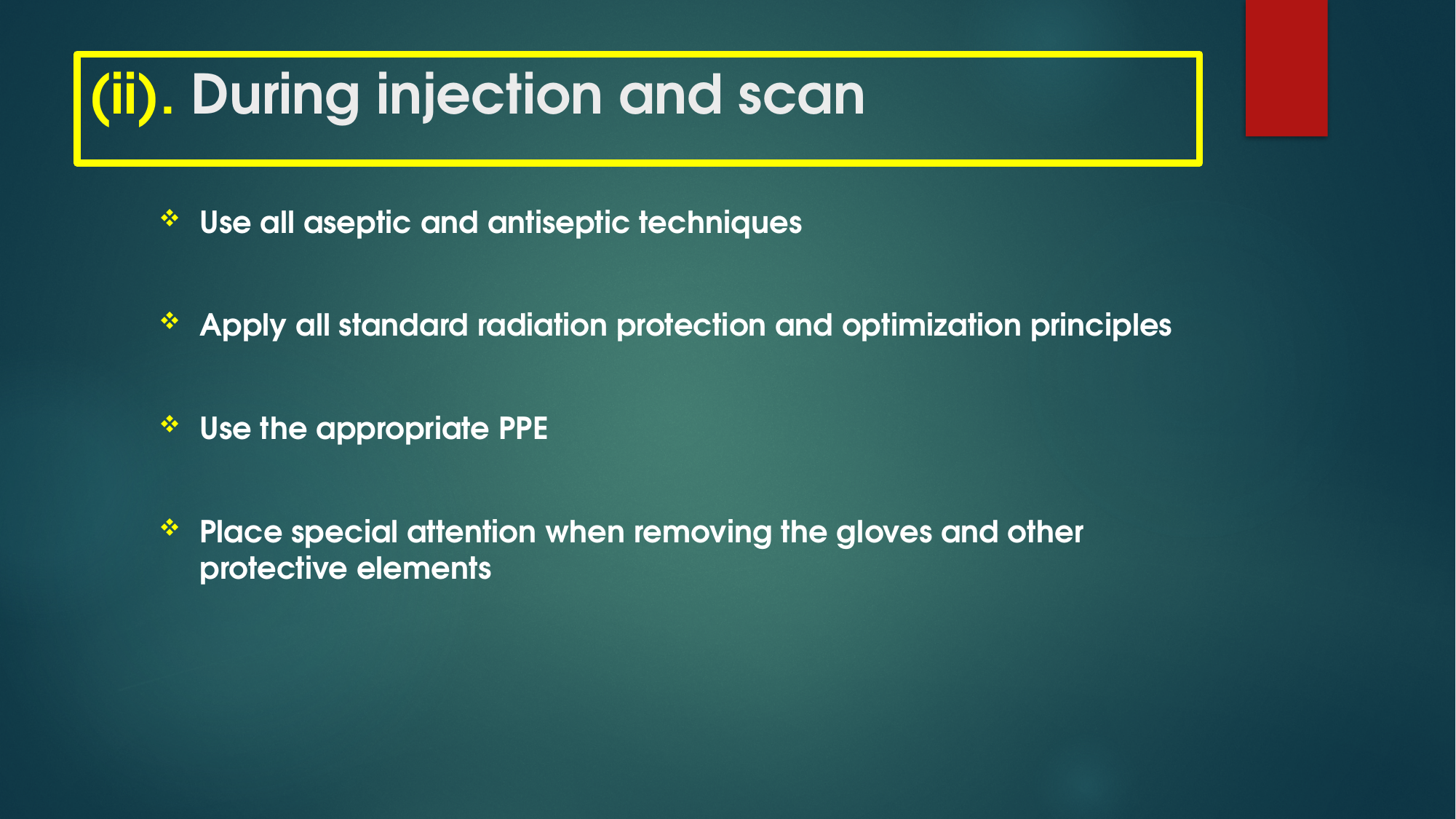

# (ii). During injection and scan
Use all aseptic and antiseptic techniques

Apply all standard radiation protection and optimization principles

Use the appropriate PPE

Place special attention when removing the gloves and other protective elements